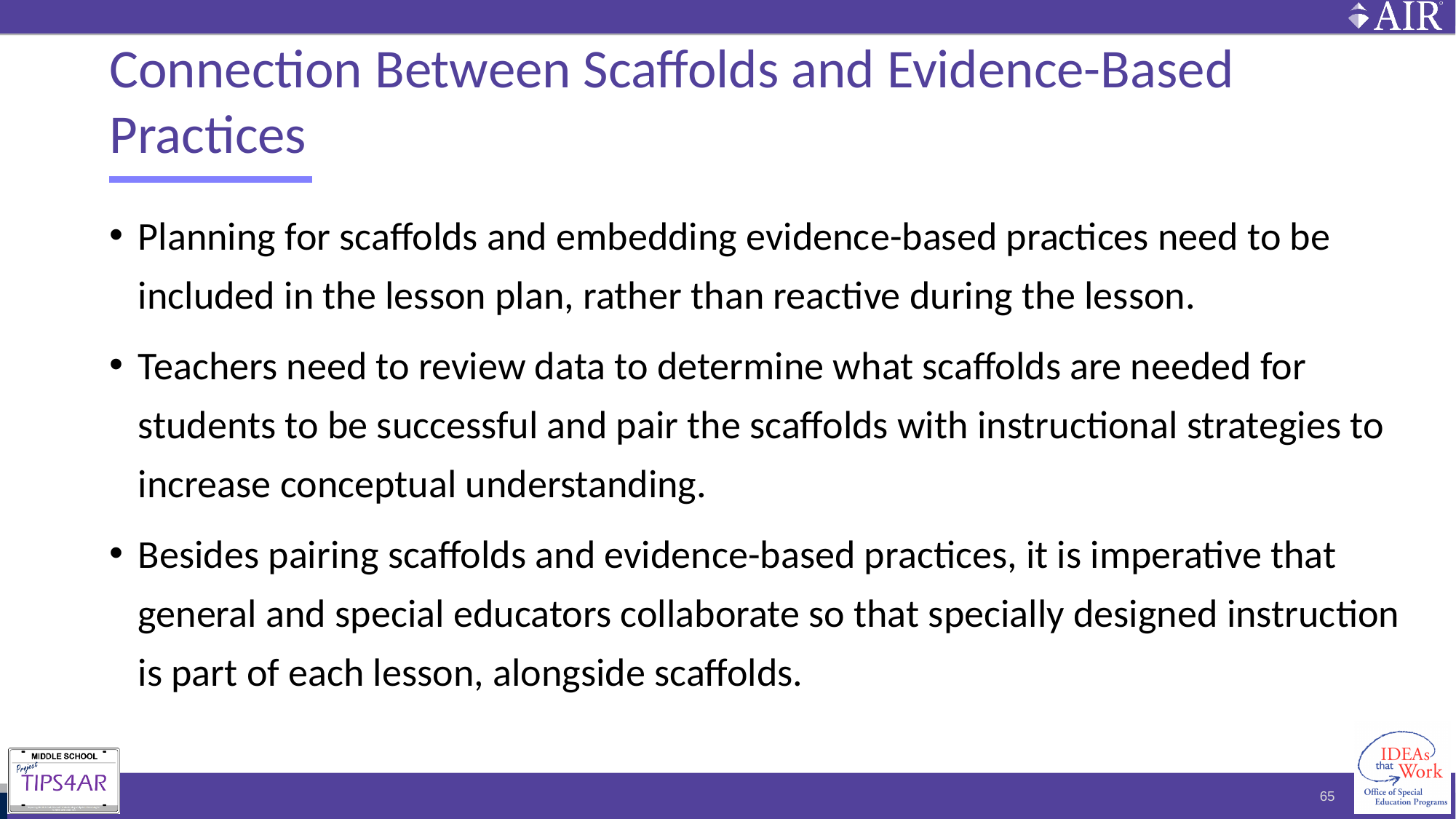

# Connection Between Scaffolds and Evidence-Based Practices
Planning for scaffolds and embedding evidence-based practices need to be included in the lesson plan, rather than reactive during the lesson.
Teachers need to review data to determine what scaffolds are needed for students to be successful and pair the scaffolds with instructional strategies to increase conceptual understanding.
Besides pairing scaffolds and evidence-based practices, it is imperative that general and special educators collaborate so that specially designed instruction is part of each lesson, alongside scaffolds.